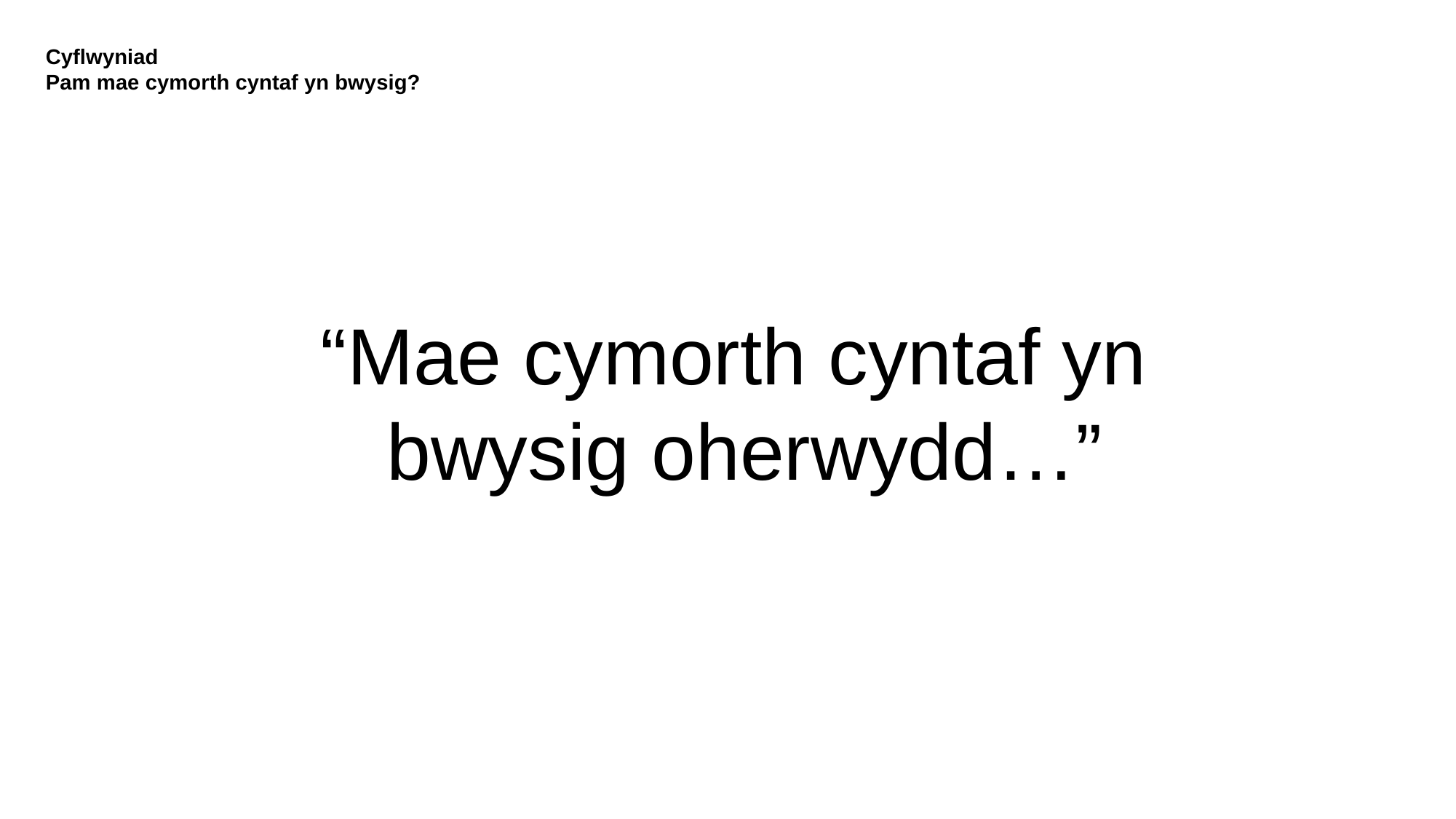

# Cyflwyniad Pam mae cymorth cyntaf yn bwysig?
“Mae cymorth cyntaf yn
bwysig oherwydd…”